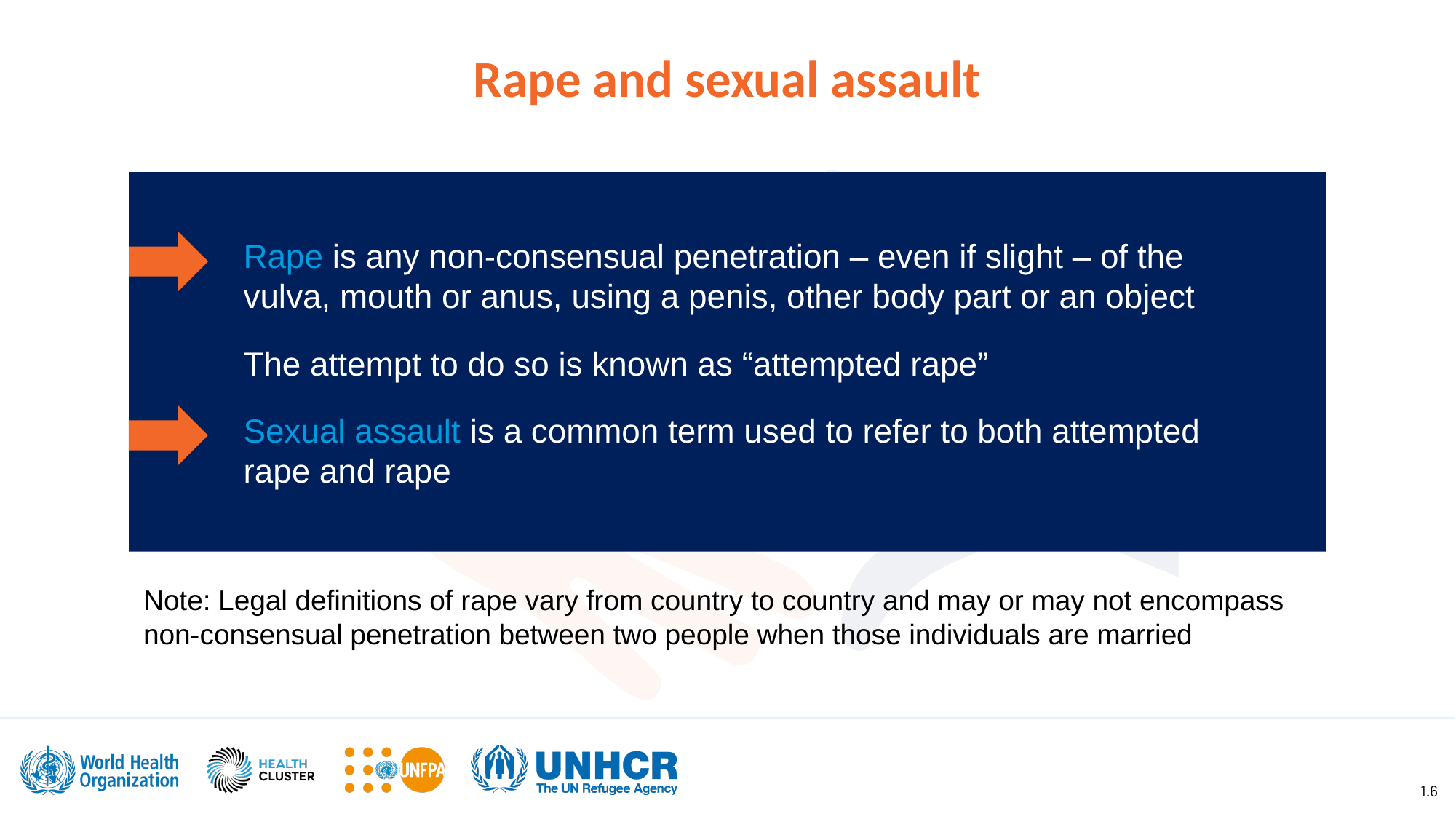

# Rape and sexual assault

Rape is any non-consensual penetration – even if slight – of the vulva, mouth or anus, using a penis, other body part or an object
The attempt to do so is known as “attempted rape”
Sexual assault is a common term used to refer to both attempted rape and rape

Note: Legal definitions of rape vary from country to country and may or may not encompass non-consensual penetration between two people when those individuals are married
1.6